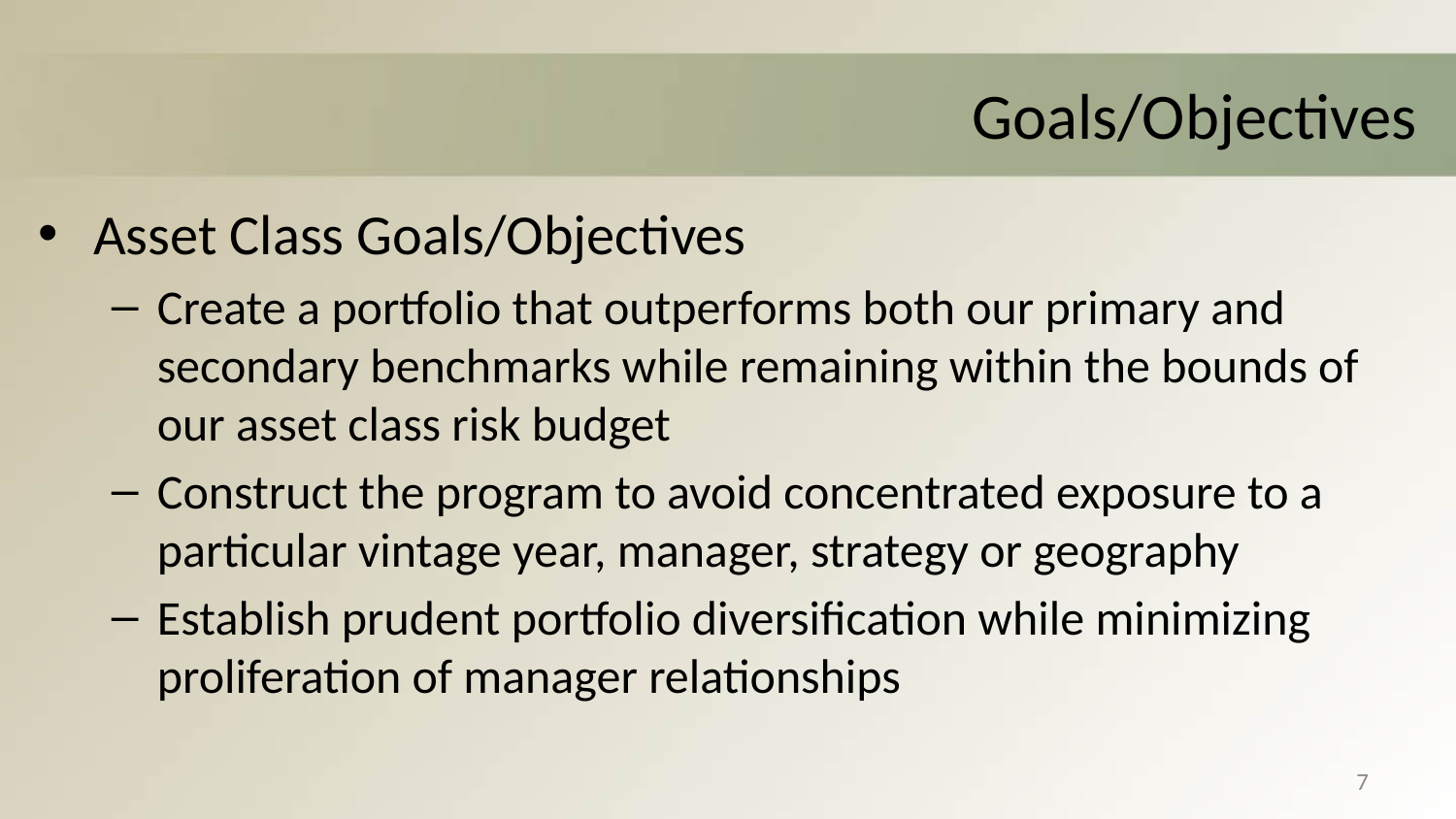

# Goals/Objectives
Asset Class Goals/Objectives
Create a portfolio that outperforms both our primary and secondary benchmarks while remaining within the bounds of our asset class risk budget
Construct the program to avoid concentrated exposure to a particular vintage year, manager, strategy or geography
Establish prudent portfolio diversification while minimizing proliferation of manager relationships

7